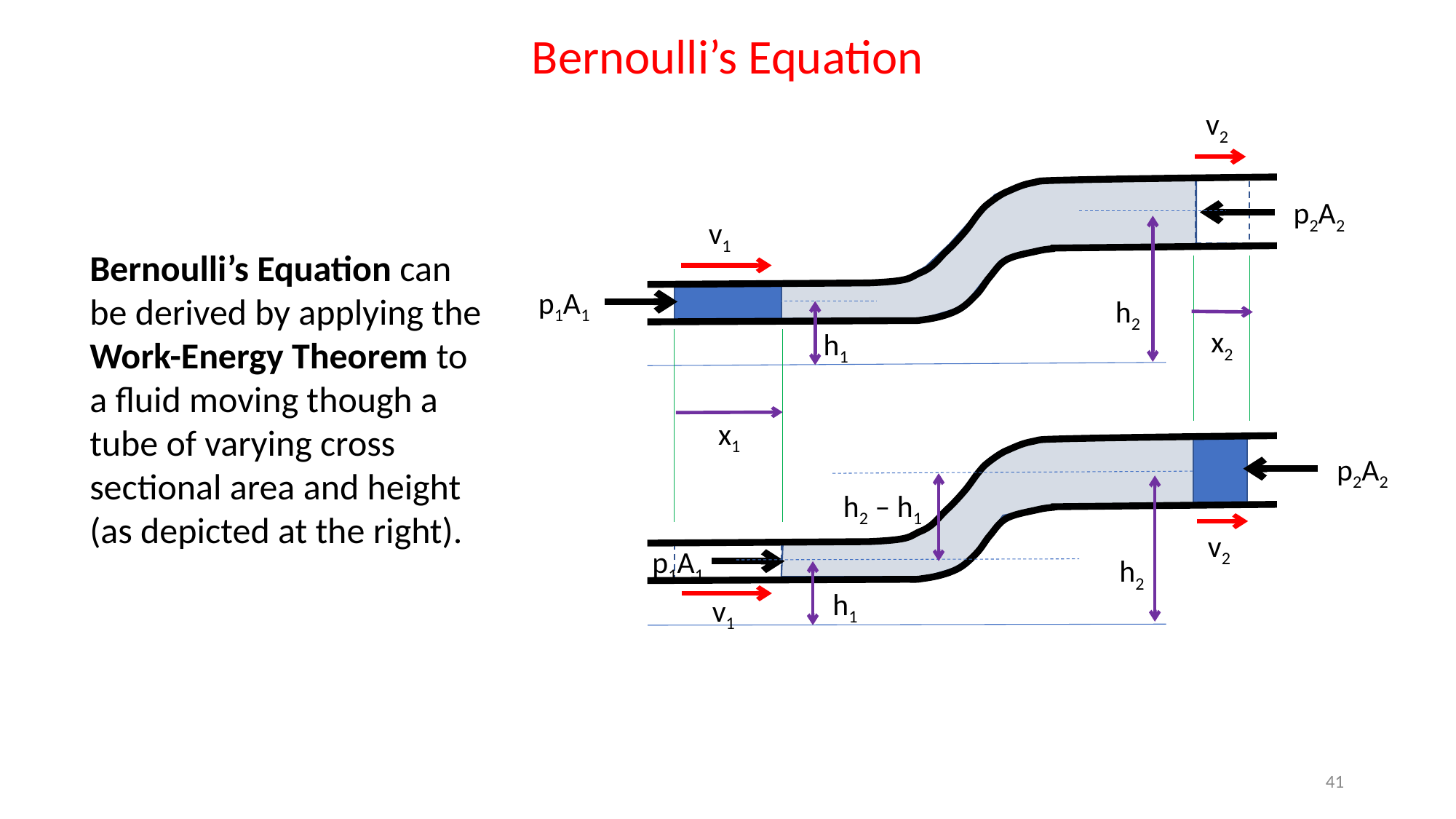

Bernoulli’s Equation
v2

p2A2
v1

p1A1

h2
x2
h1
x1

p2A2
h2 – h1

v2
p1A1

h2
h1
v1
Bernoulli’s Equation can be derived by applying the Work-Energy Theorem to a fluid moving though a tube of varying cross sectional area and height (as depicted at the right).
41